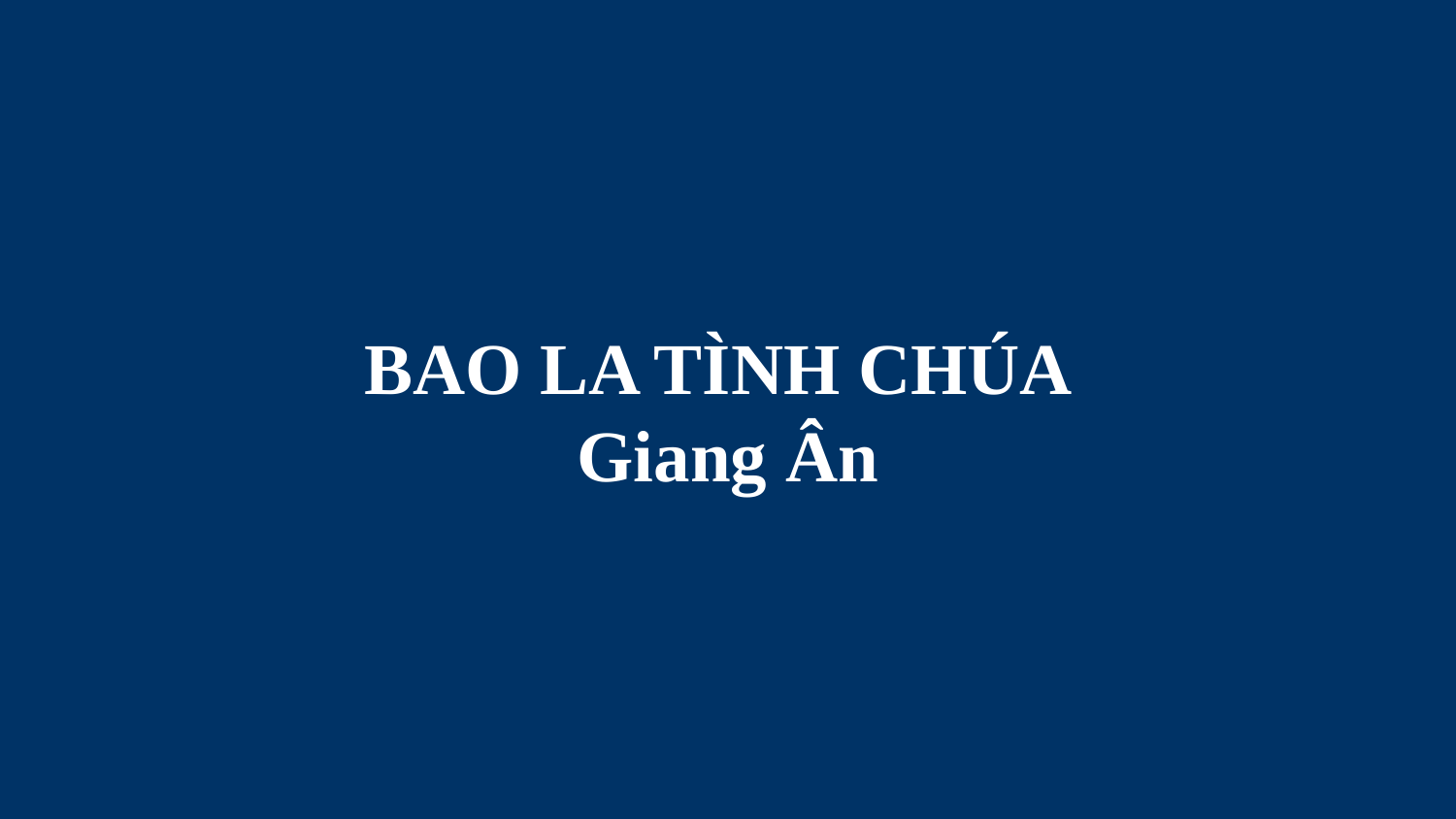

# BAO LA TÌNH CHÚA Giang Ân